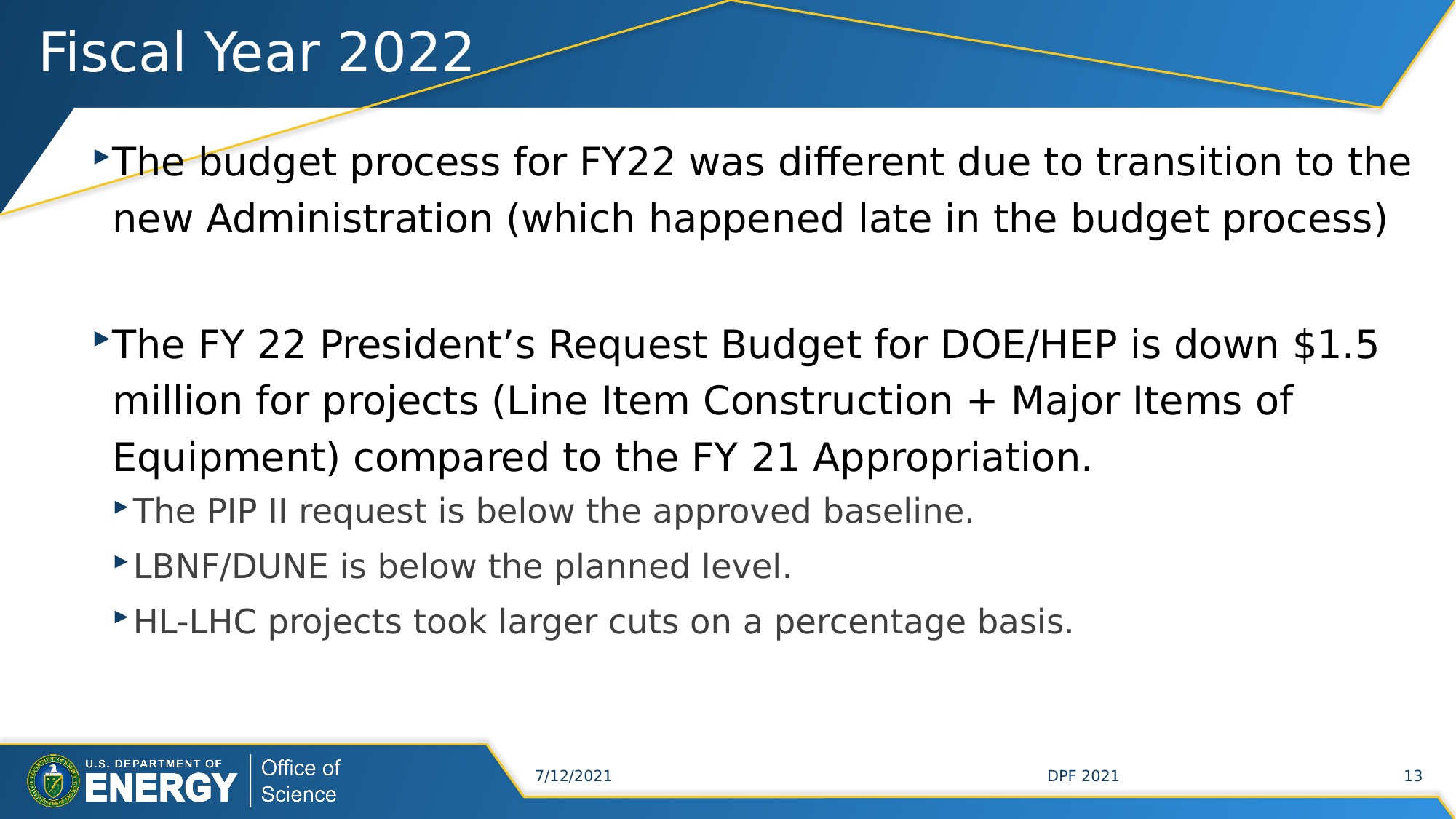

# Fiscal Year 2022
The budget process for FY22 was different due to transition to the new Administration (which happened late in the budget process)

The FY 22 President’s Request Budget for DOE/HEP is down $1.5 million for projects (Line Item Construction + Major Items of Equipment) compared to the FY 21 Appropriation.
The PIP II request is below the approved baseline.
LBNF/DUNE is below the planned level.
HL-LHC projects took larger cuts on a percentage basis.

7/12/2021
DPF 2021
13